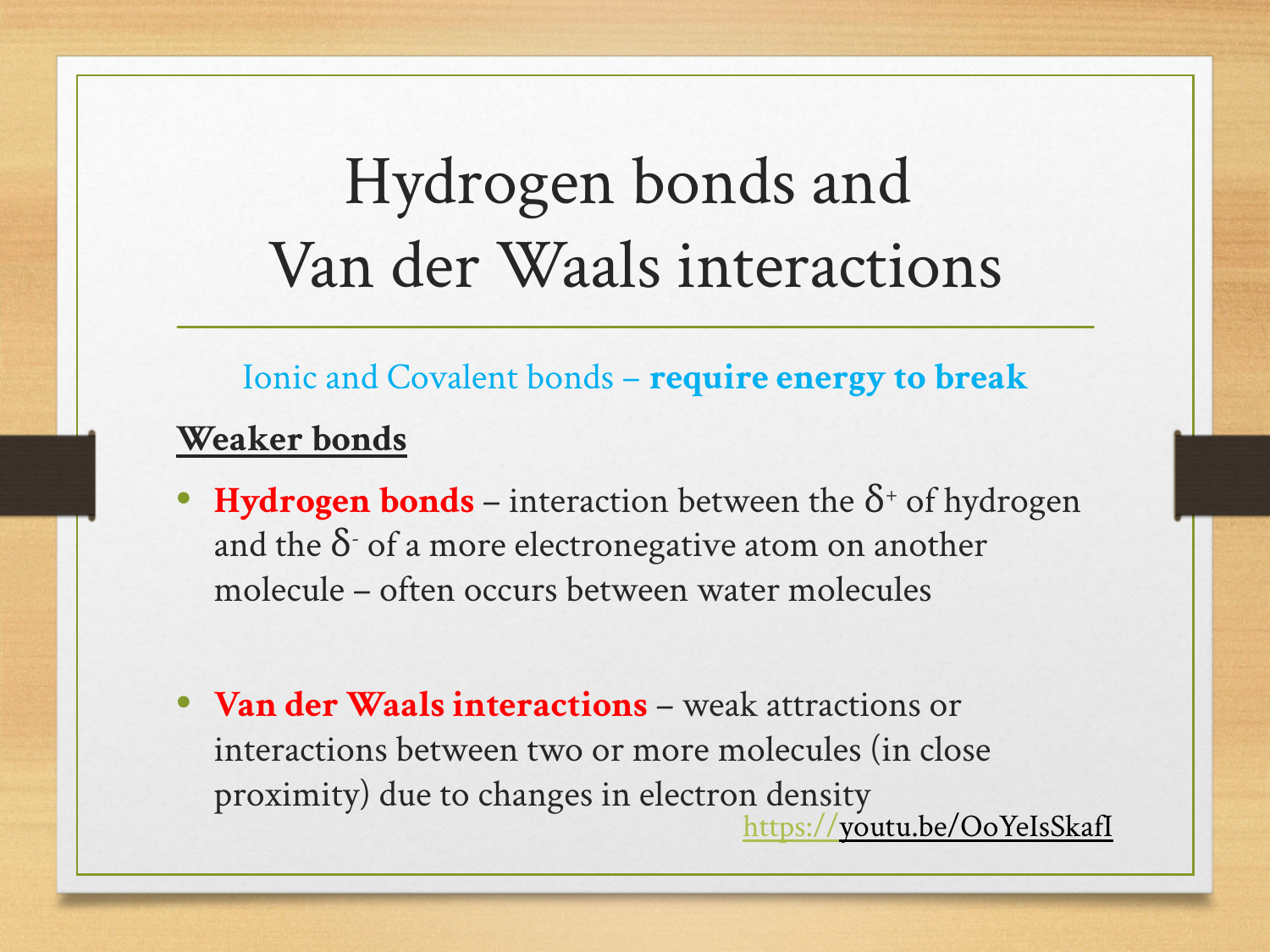

# Hydrogen bonds and Van der Waals interactions
Ionic and Covalent bonds – require energy to break
Weaker bonds
Hydrogen bonds – interaction between the δ+ of hydrogen and the δ- of a more electronegative atom on another molecule – often occurs between water molecules

Van der Waals interactions – weak attractions or interactions between two or more molecules (in close proximity) due to changes in electron density
https://youtu.be/OoYeIsSkafI